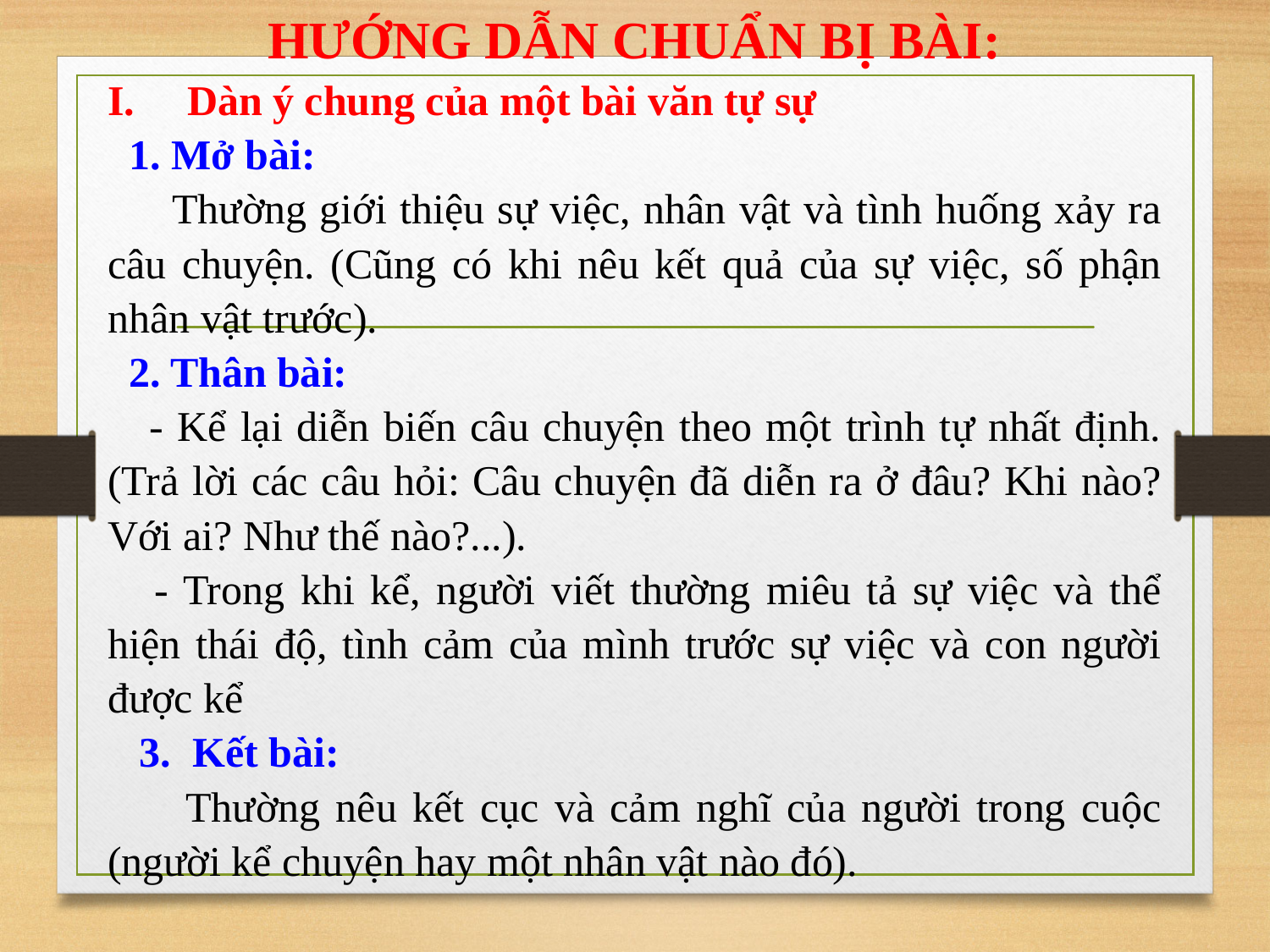

HƯỚNG DẪN CHUẨN BỊ BÀI:
Dàn ý chung của một bài văn tự sự
  1. Mở bài:
     Thường giới thiệu sự việc, nhân vật và tình huống xảy ra câu chuyện. (Cũng có khi nêu kết quả của sự việc, số phận nhân vật trước).
  2. Thân bài:
   - Kể lại diễn biến câu chuyện theo một trình tự nhất định. (Trả lời các câu hỏi: Câu chuyện đã diễn ra ở đâu? Khi nào? Với ai? Như thế nào?...).
   - Trong khi kể, người viết thường miêu tả sự việc và thể hiện thái độ, tình cảm của mình trước sự việc và con người được kể
   3.  Kết bài:
     Thường nêu kết cục và cảm nghĩ của người trong cuộc (người kể chuyện hay một nhân vật nào đó).